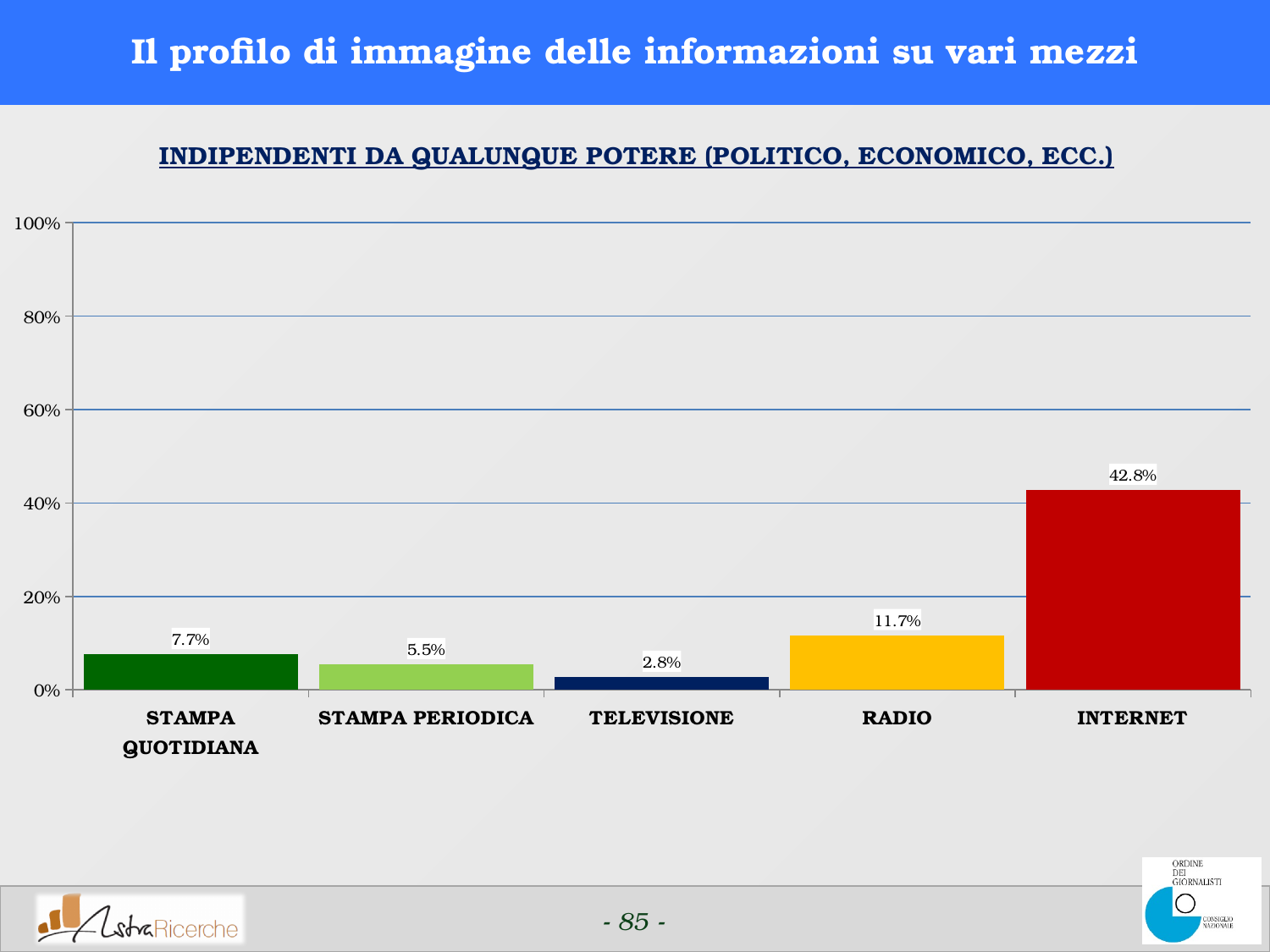

# Il profilo di immagine delle informazioni su vari mezzi

### Chart:

| Category | INDIPENDENTI DA QUALUNQUE POTERE (POLITICO, ECONOMICO, ECC.) |
|---|---|
| STAMPA QUOTIDIANA | 0.07674003601074218 |
| STAMPA PERIODICA | 0.055324211120605565 |
| TELEVISIONE | 0.027959547042846682 |
| RADIO | 0.11719214439392107 |
| INTERNET | 0.4283164596557624 |